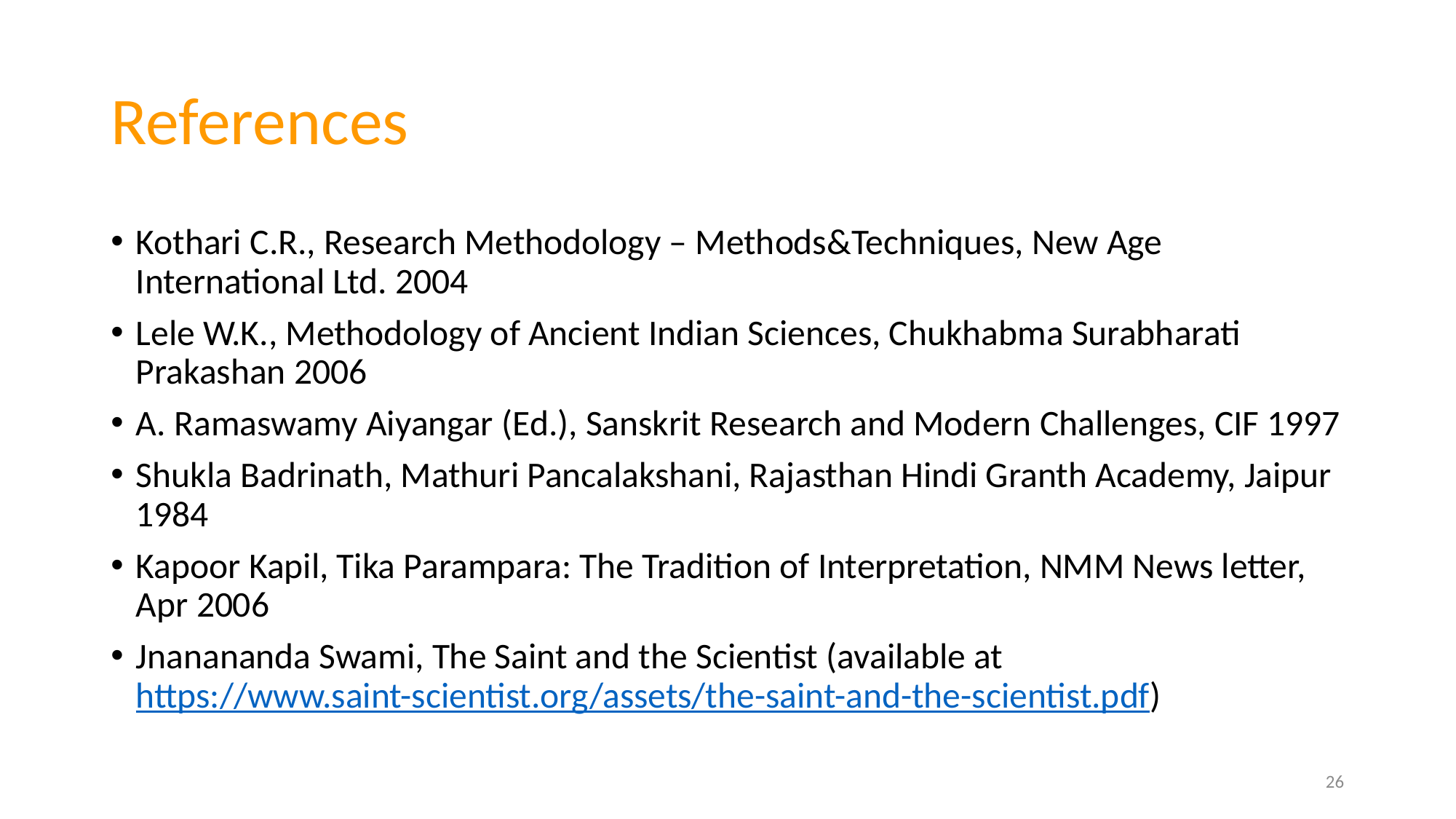

# References
Kothari C.R., Research Methodology – Methods&Techniques, New Age International Ltd. 2004
Lele W.K., Methodology of Ancient Indian Sciences, Chukhabma Surabharati Prakashan 2006
A. Ramaswamy Aiyangar (Ed.), Sanskrit Research and Modern Challenges, CIF 1997
Shukla Badrinath, Mathuri Pancalakshani, Rajasthan Hindi Granth Academy, Jaipur 1984
Kapoor Kapil, Tika Parampara: The Tradition of Interpretation, NMM News letter, Apr 2006
Jnanananda Swami, The Saint and the Scientist (available at https://www.saint-scientist.org/assets/the-saint-and-the-scientist.pdf)

26